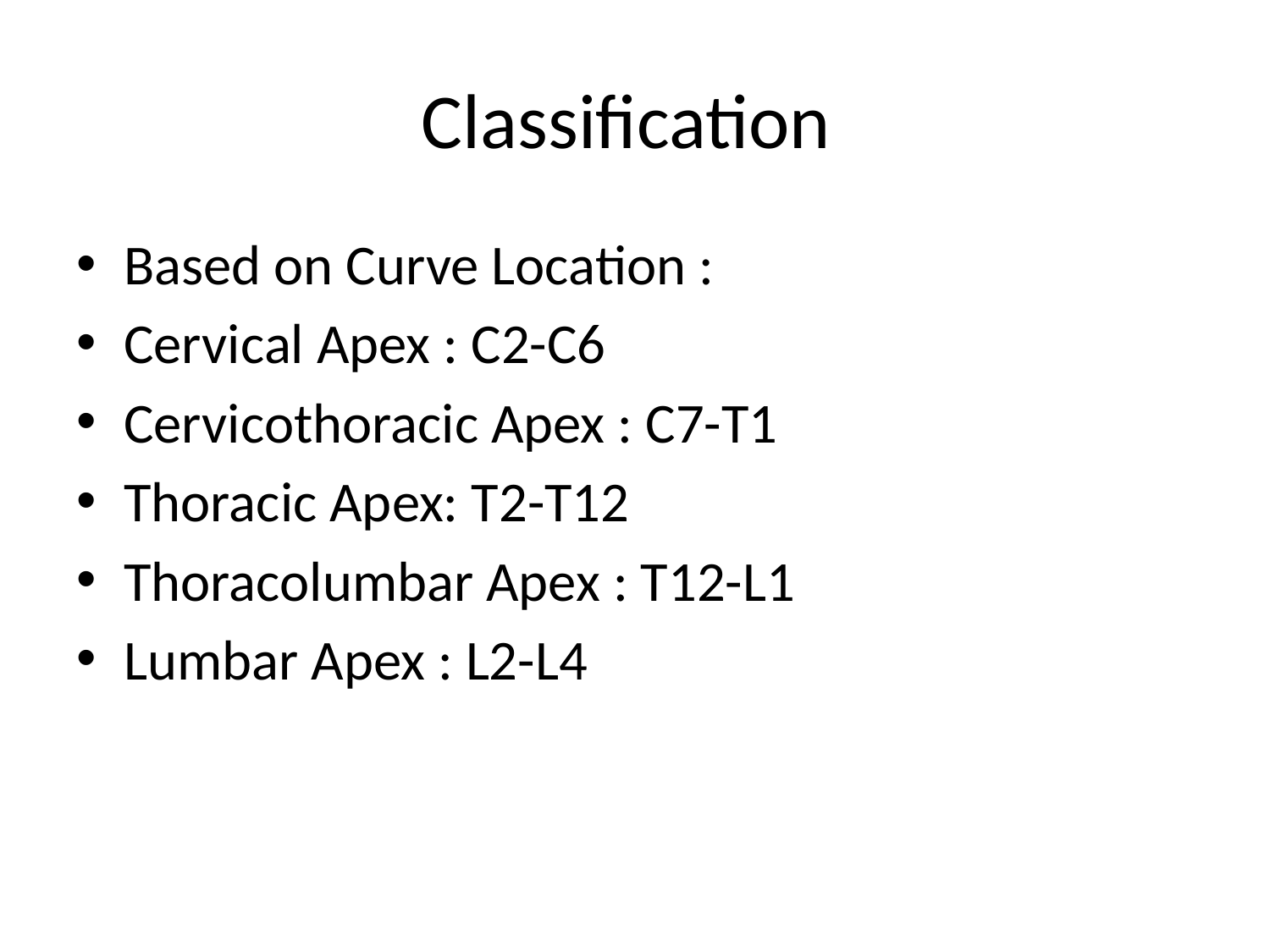

# Classification
Based on Curve Location :
Cervical Apex : C2-C6
Cervicothoracic Apex : C7-T1
Thoracic Apex: T2-T12
Thoracolumbar Apex : T12-L1
Lumbar Apex : L2-L4